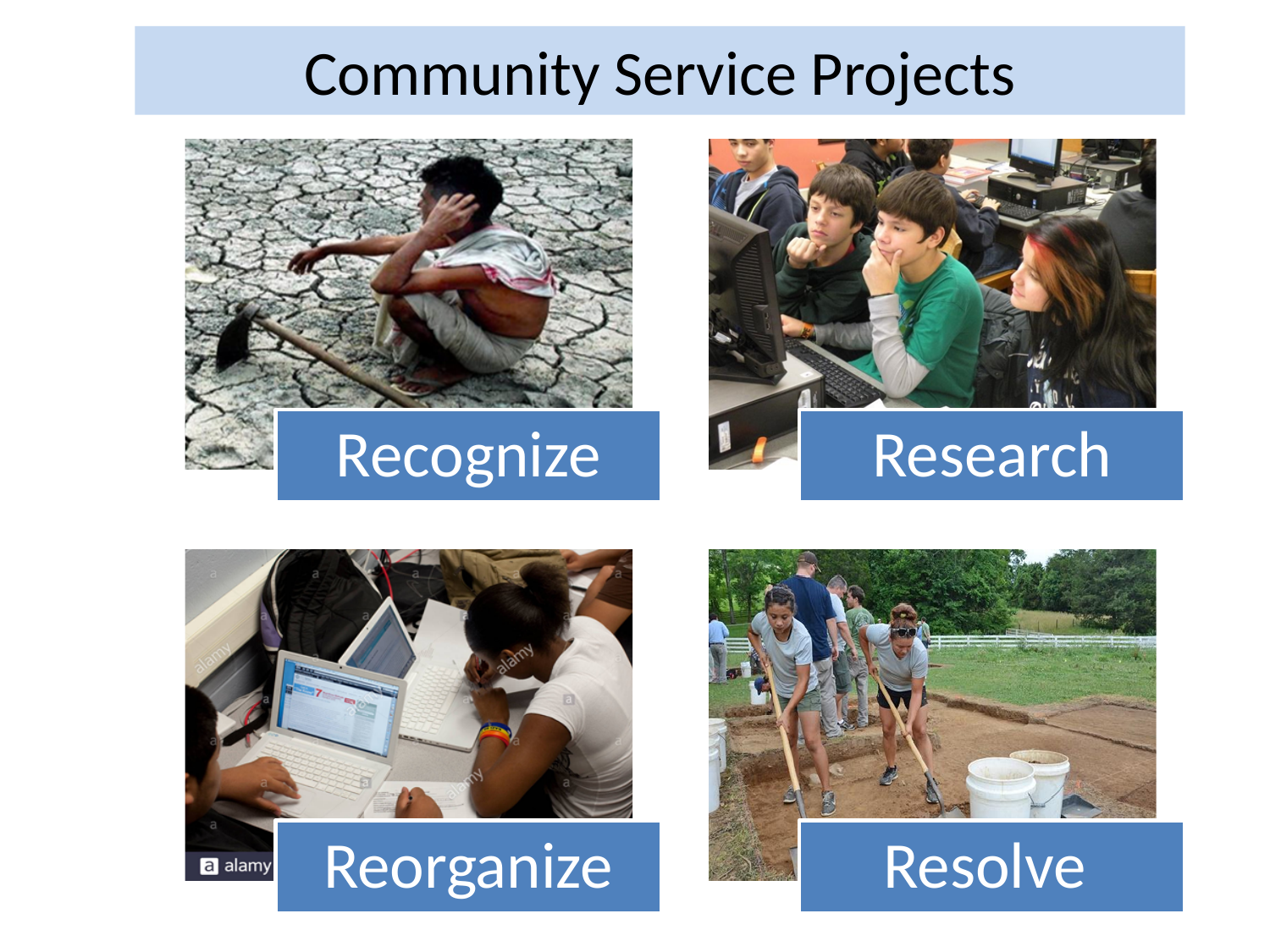

# Community Service Projects
Recognize
Research
Reorganize
Resolve